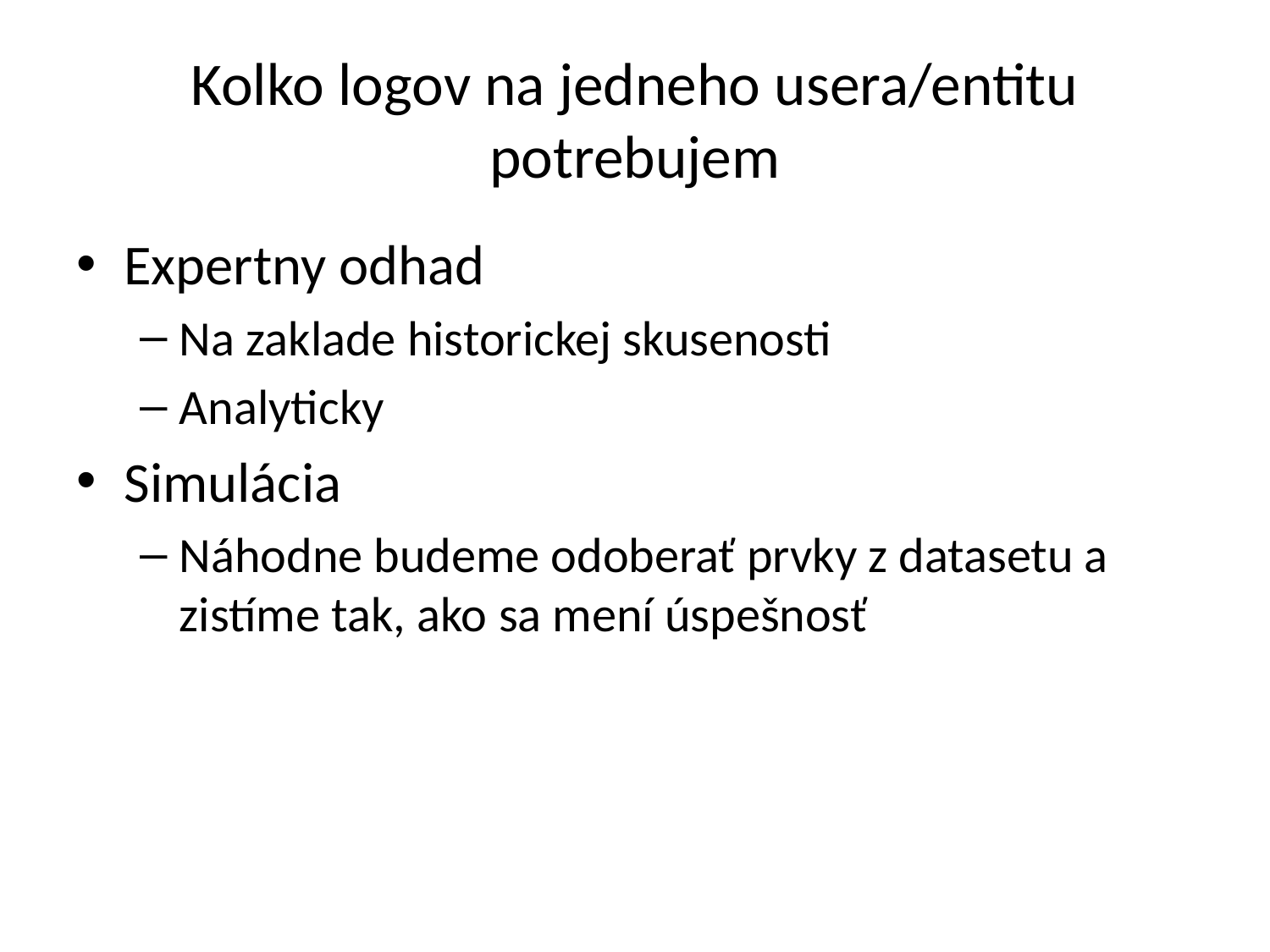

# Kolko logov na jedneho usera/entitu potrebujem
Expertny odhad
Na zaklade historickej skusenosti
Analyticky
Simulácia
Náhodne budeme odoberať prvky z datasetu a zistíme tak, ako sa mení úspešnosť